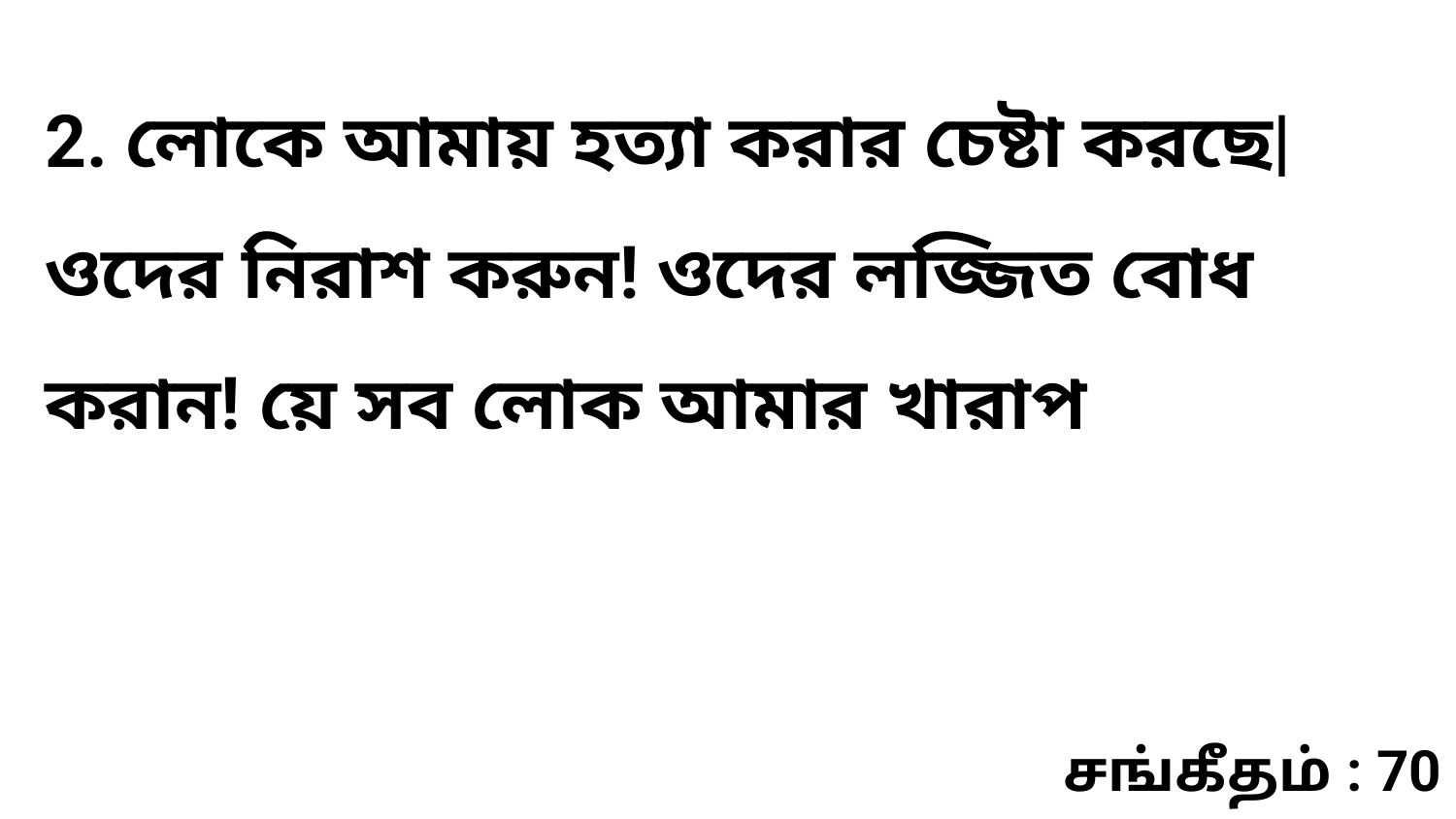

2. লোকে আমায় হত্যা করার চেষ্টা করছে| ওদের নিরাশ করুন! ওদের লজ্জিত বোধ করান! য়ে সব লোক আমার খারাপ
சங்கீதம் : 70